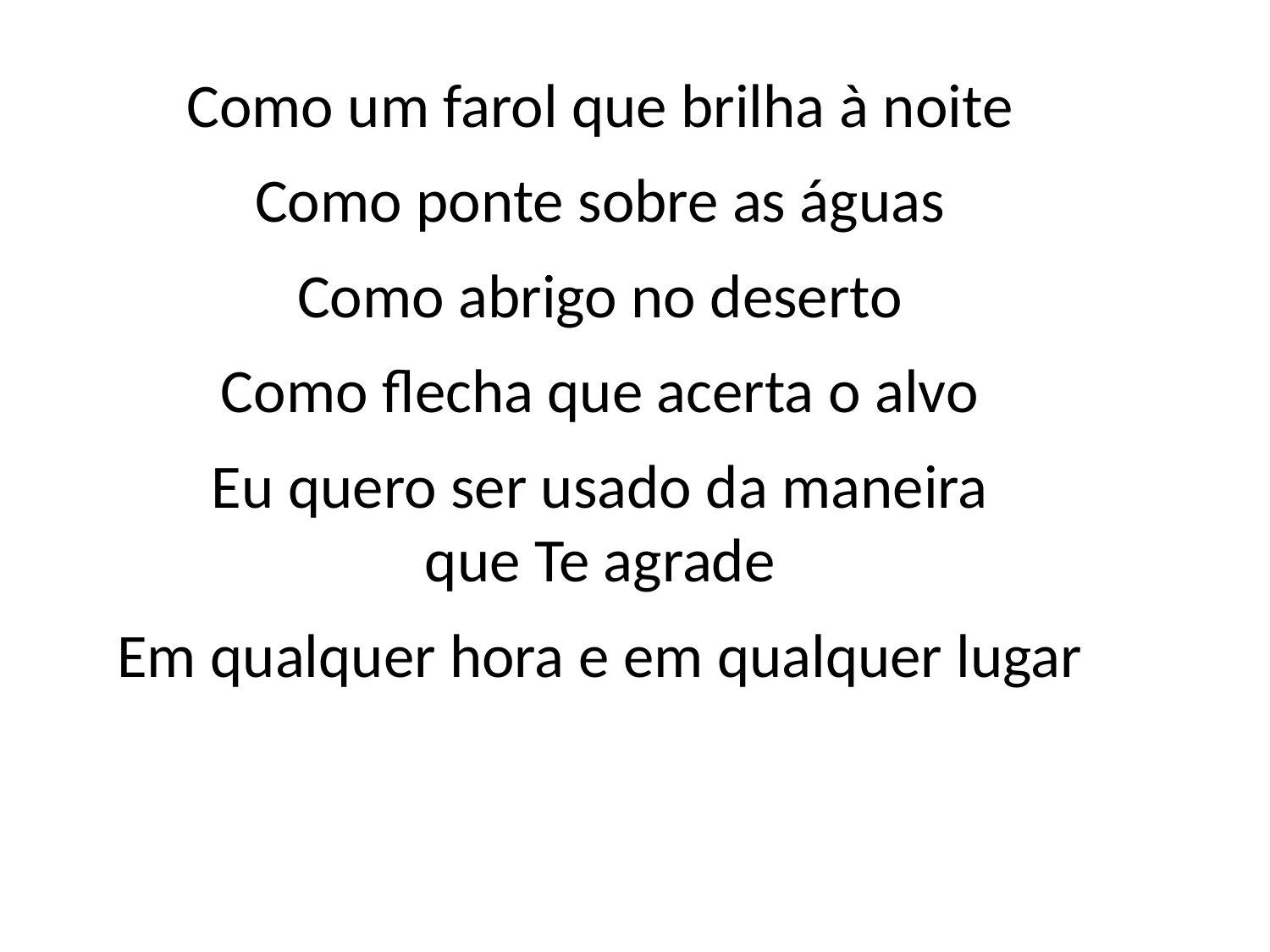

Como um farol que brilha à noite

Como ponte sobre as águas

Como abrigo no deserto

Como flecha que acerta o alvo

Eu quero ser usado da maneira
que Te agrade

Em qualquer hora e em qualquer lugar
#